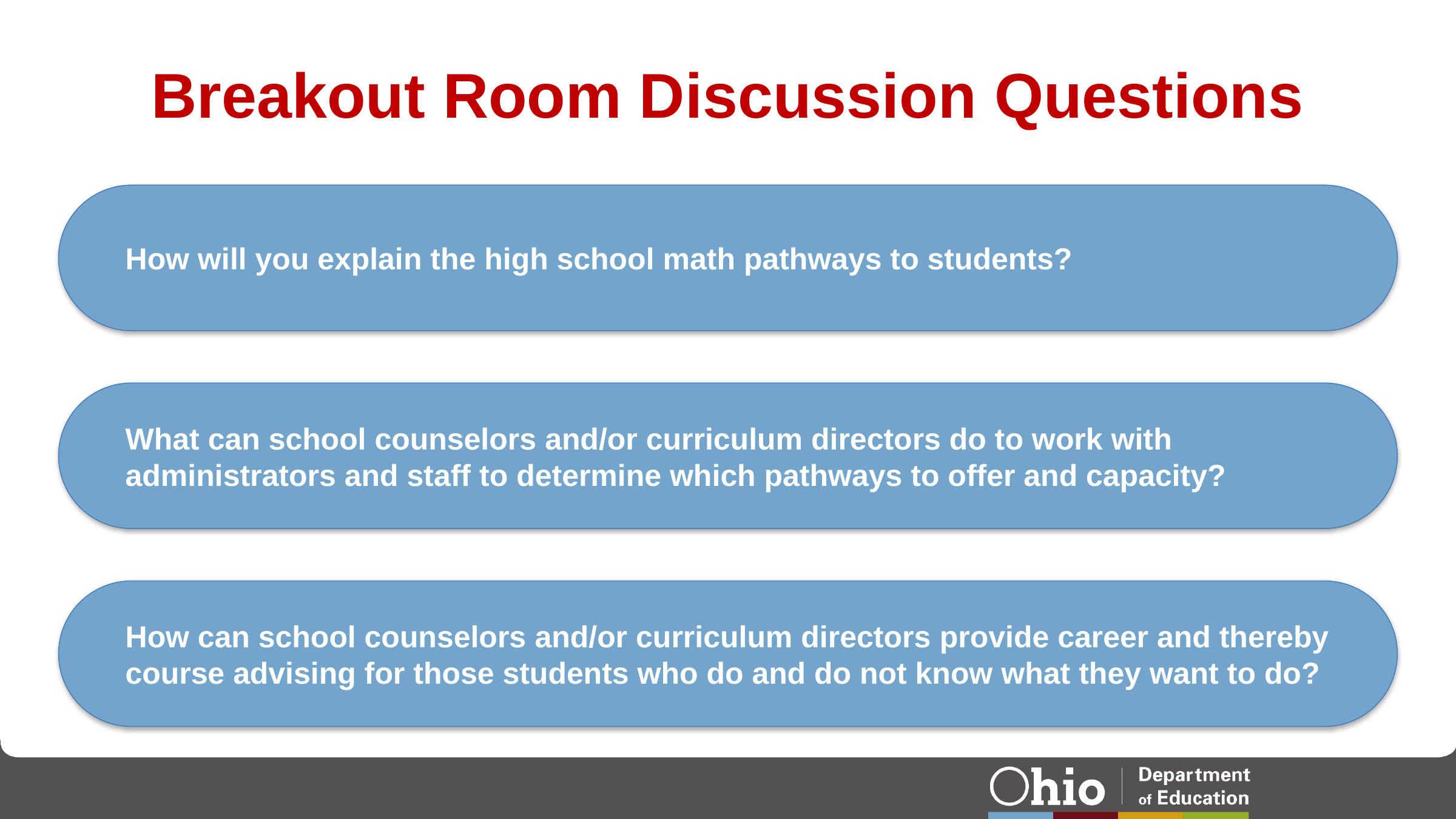

# Breakout Room Discussion Questions
How will you explain the high school math pathways to students?
What can school counselors and/or curriculum directors do to work with administrators and staff to determine which pathways to offer and capacity?
How can school counselors and/or curriculum directors provide career and thereby course advising for those students who do and do not know what they want to do?